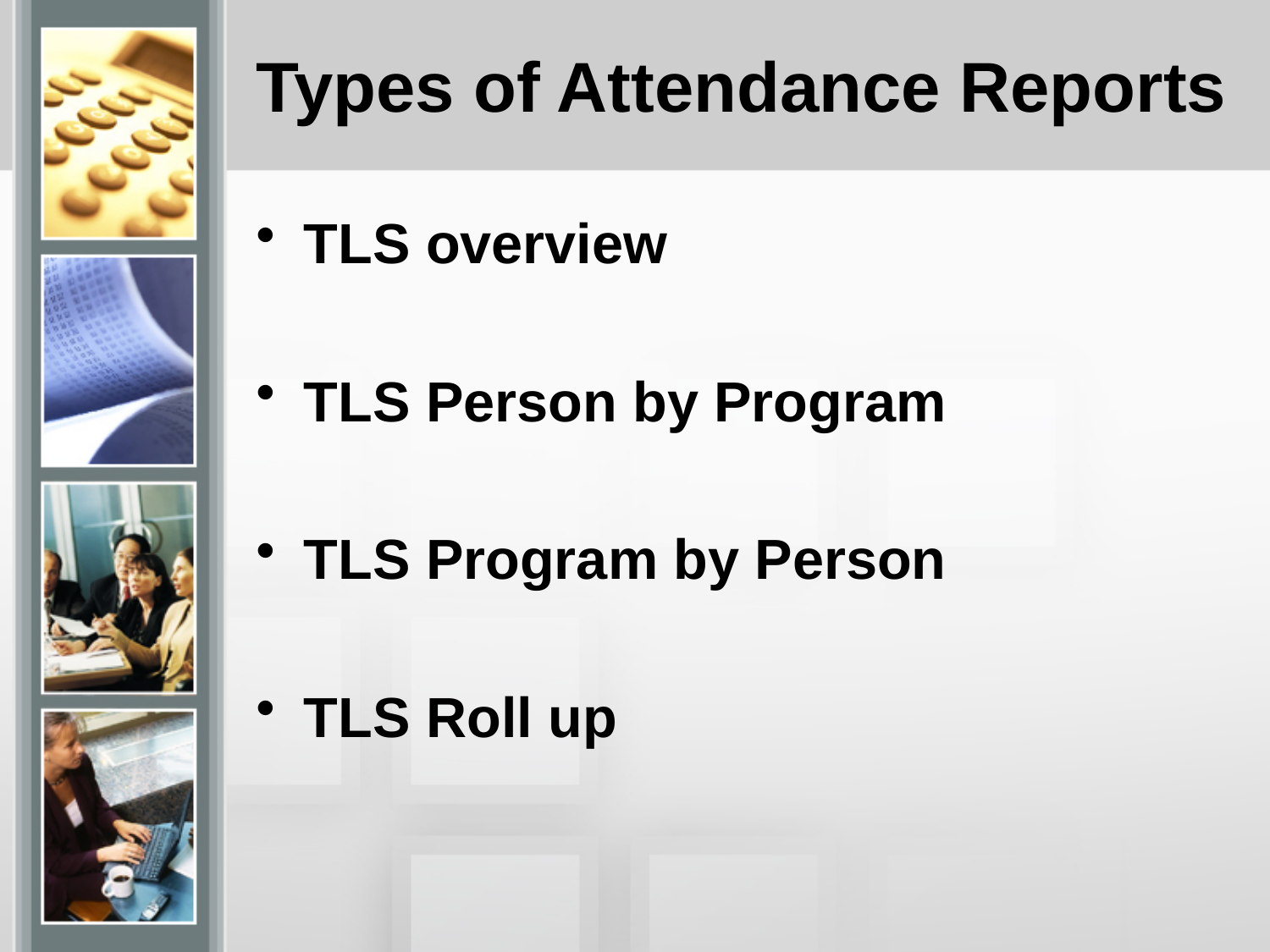

# Types of Attendance Reports
TLS overview

TLS Person by Program

TLS Program by Person

TLS Roll up